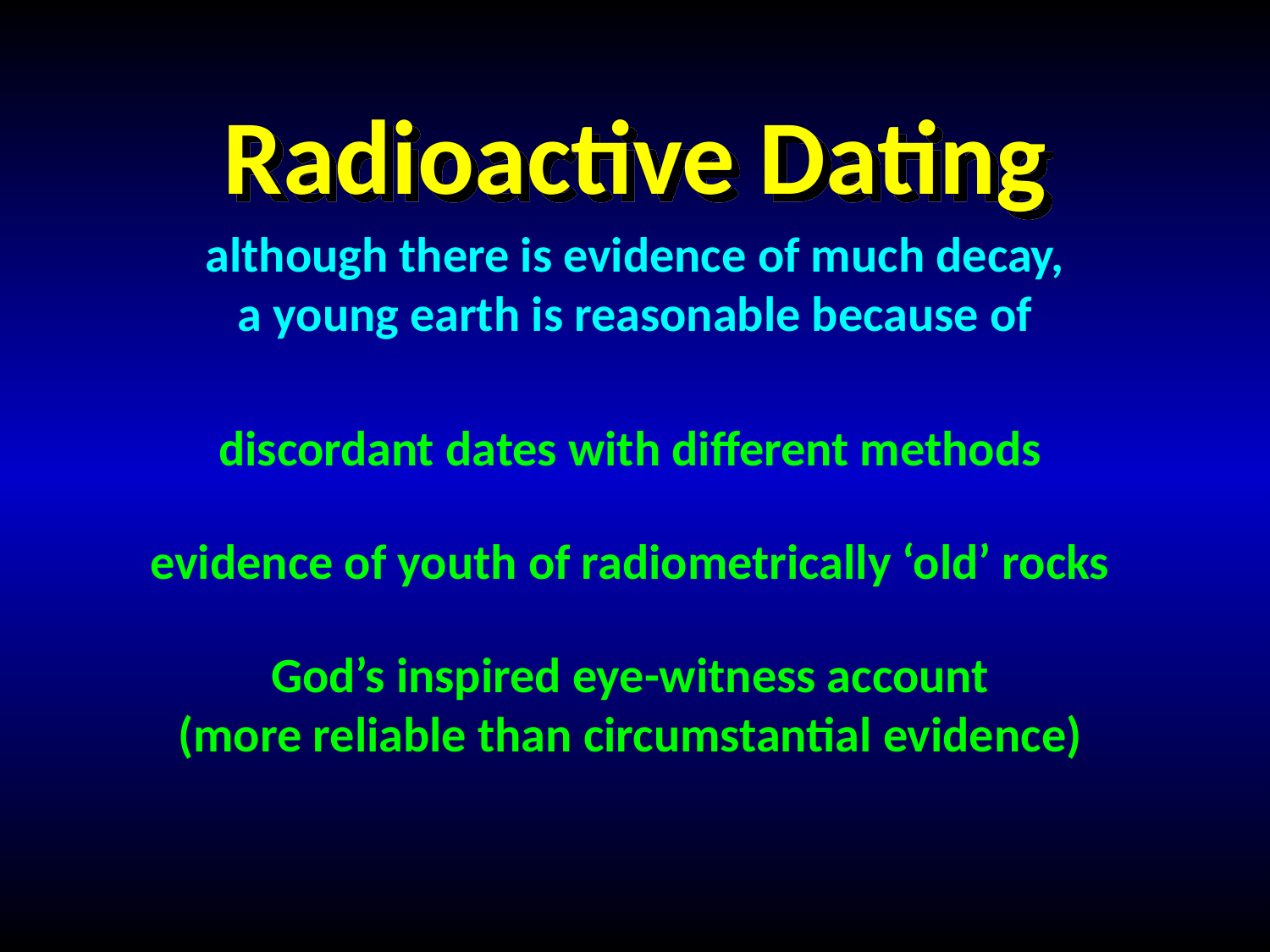

Radioactive Dating
although there is evidence of much decay,
a young earth is reasonable because of
discordant dates with different methods
evidence of youth of radiometrically ‘old’ rocks
God’s inspired eye-witness account
(more reliable than circumstantial evidence)